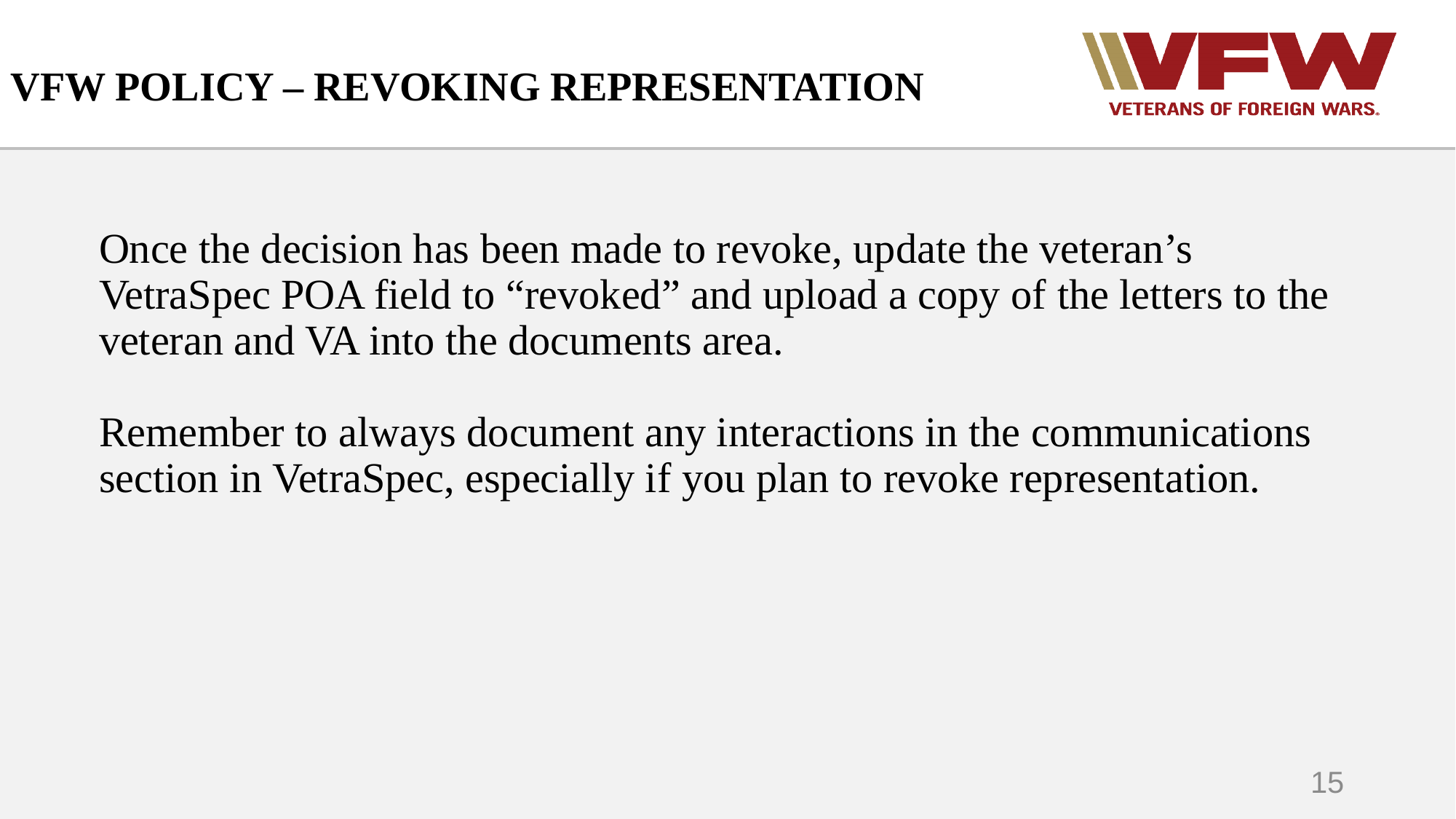

# VFW POLICY – REVOKING REPRESENTATION

Once the decision has been made to revoke, update the veteran’s VetraSpec POA field to “revoked” and upload a copy of the letters to the veteran and VA into the documents area.

Remember to always document any interactions in the communications section in VetraSpec, especially if you plan to revoke representation.

15